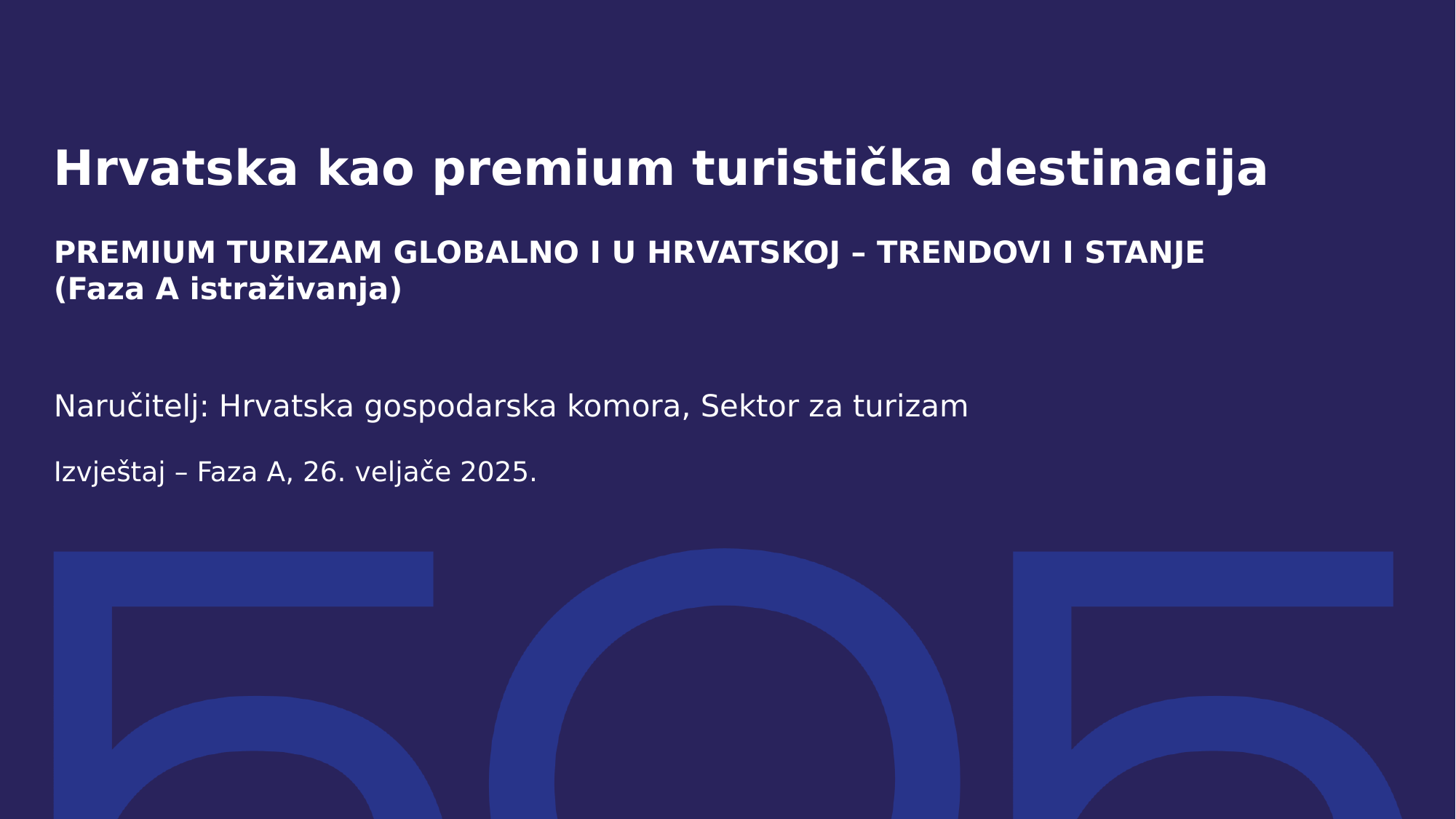

# Hrvatska kao premium turistička destinacija
PREMIUM TURIZAM GLOBALNO I U HRVATSKOJ – TRENDOVI I STANJE
(Faza A istraživanja)
Naručitelj: Hrvatska gospodarska komora, Sektor za turizam
Izvještaj – Faza A, 26. veljače 2025.